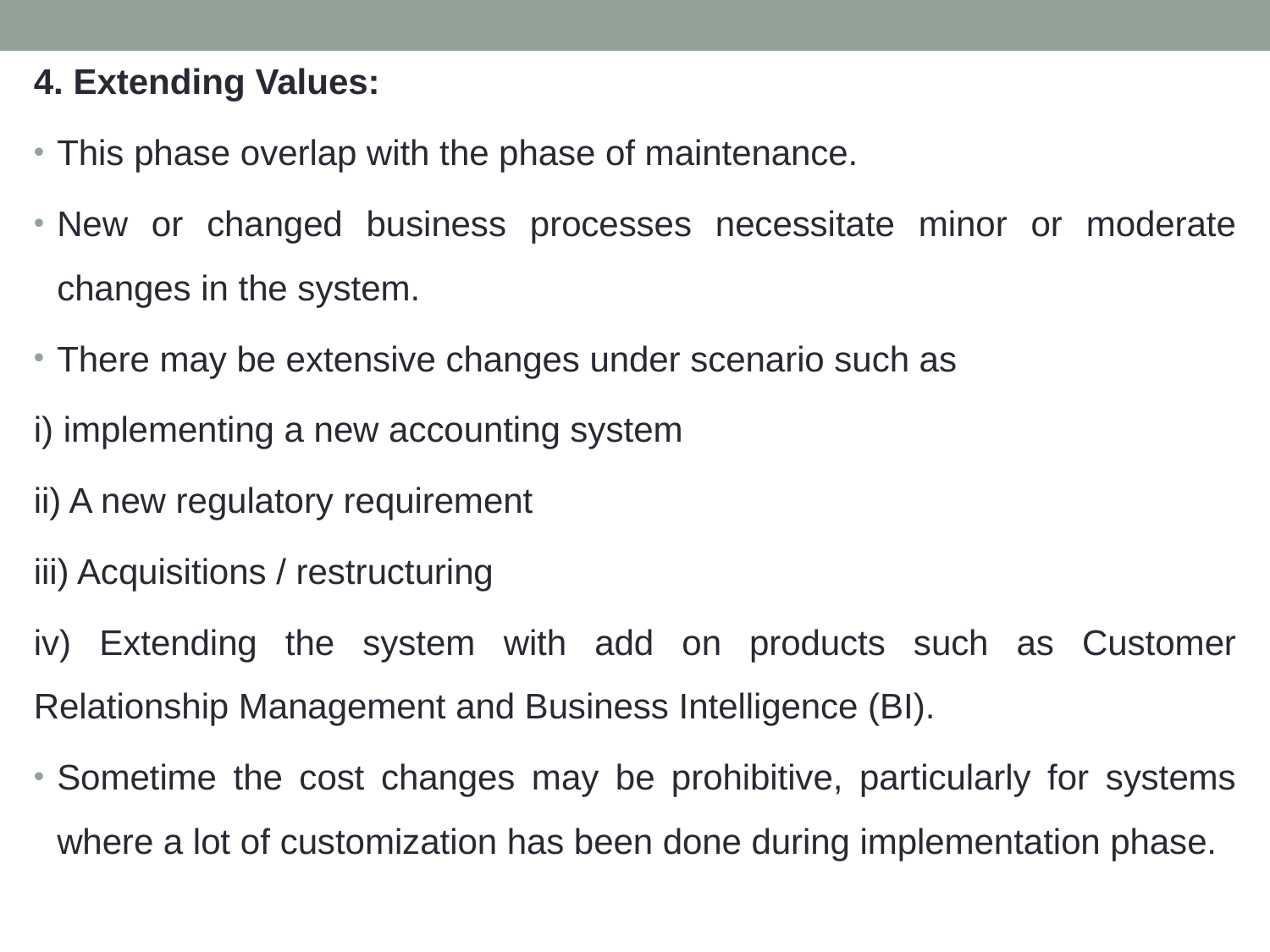

4. Extending Values:
This phase overlap with the phase of maintenance.
New or changed business processes necessitate minor or moderate changes in the system.
There may be extensive changes under scenario such as
i) implementing a new accounting system
ii) A new regulatory requirement
iii) Acquisitions / restructuring
iv) Extending the system with add on products such as Customer Relationship Management and Business Intelligence (BI).
Sometime the cost changes may be prohibitive, particularly for systems where a lot of customization has been done during implementation phase.